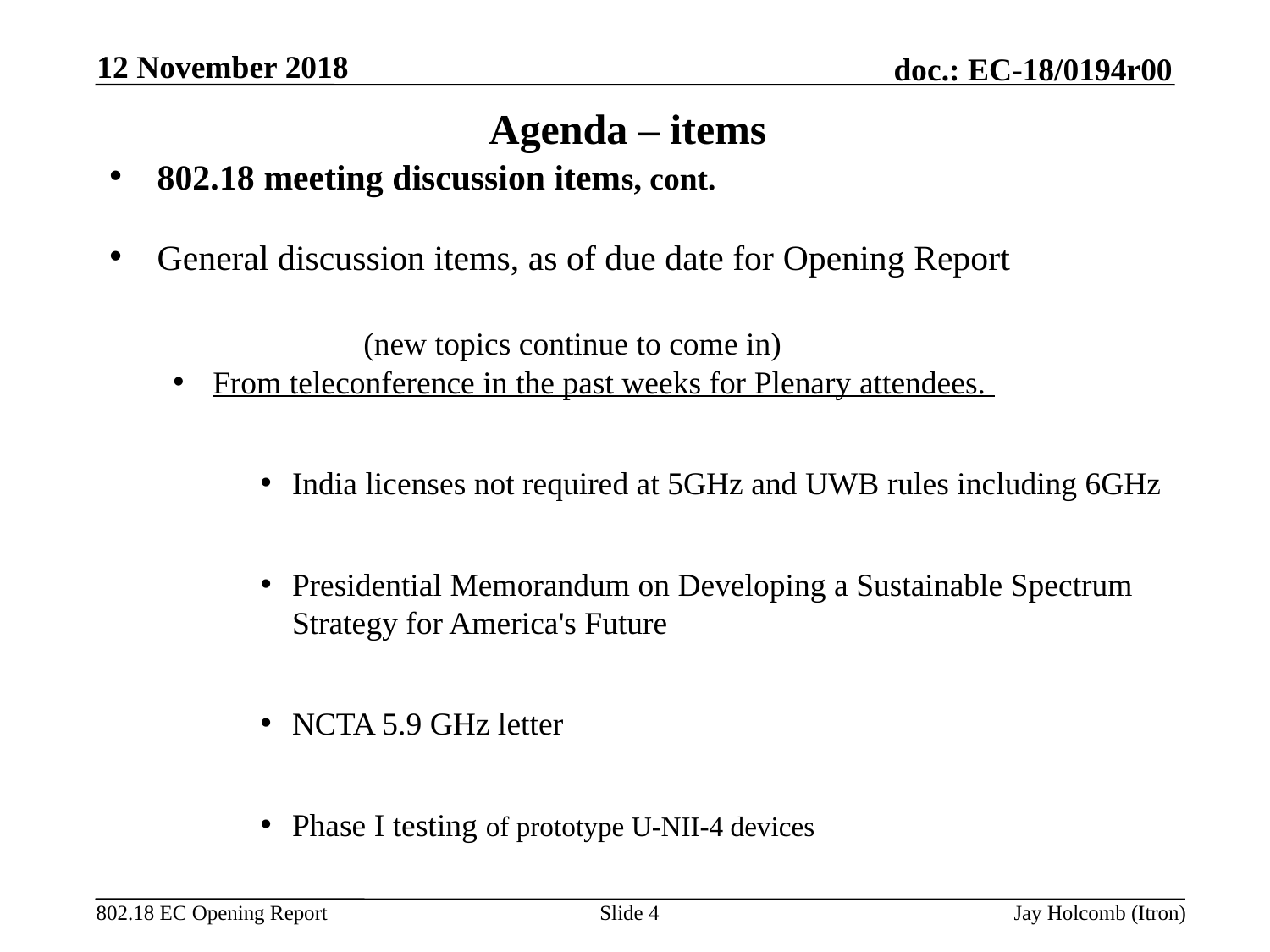

12 November 2018
# Agenda – items
802.18 meeting discussion items, cont.

General discussion items, as of due date for Opening Report
										(new topics continue to come in)
From teleconference in the past weeks for Plenary attendees.

India licenses not required at 5GHz and UWB rules including 6GHz

Presidential Memorandum on Developing a Sustainable Spectrum Strategy for America's Future

NCTA 5.9 GHz letter

Phase I testing of prototype U-NII-4 devices

Teleconferences moving forward
Normal Actions Required, AOB and adjourn
Slide 4
Jay Holcomb (Itron)